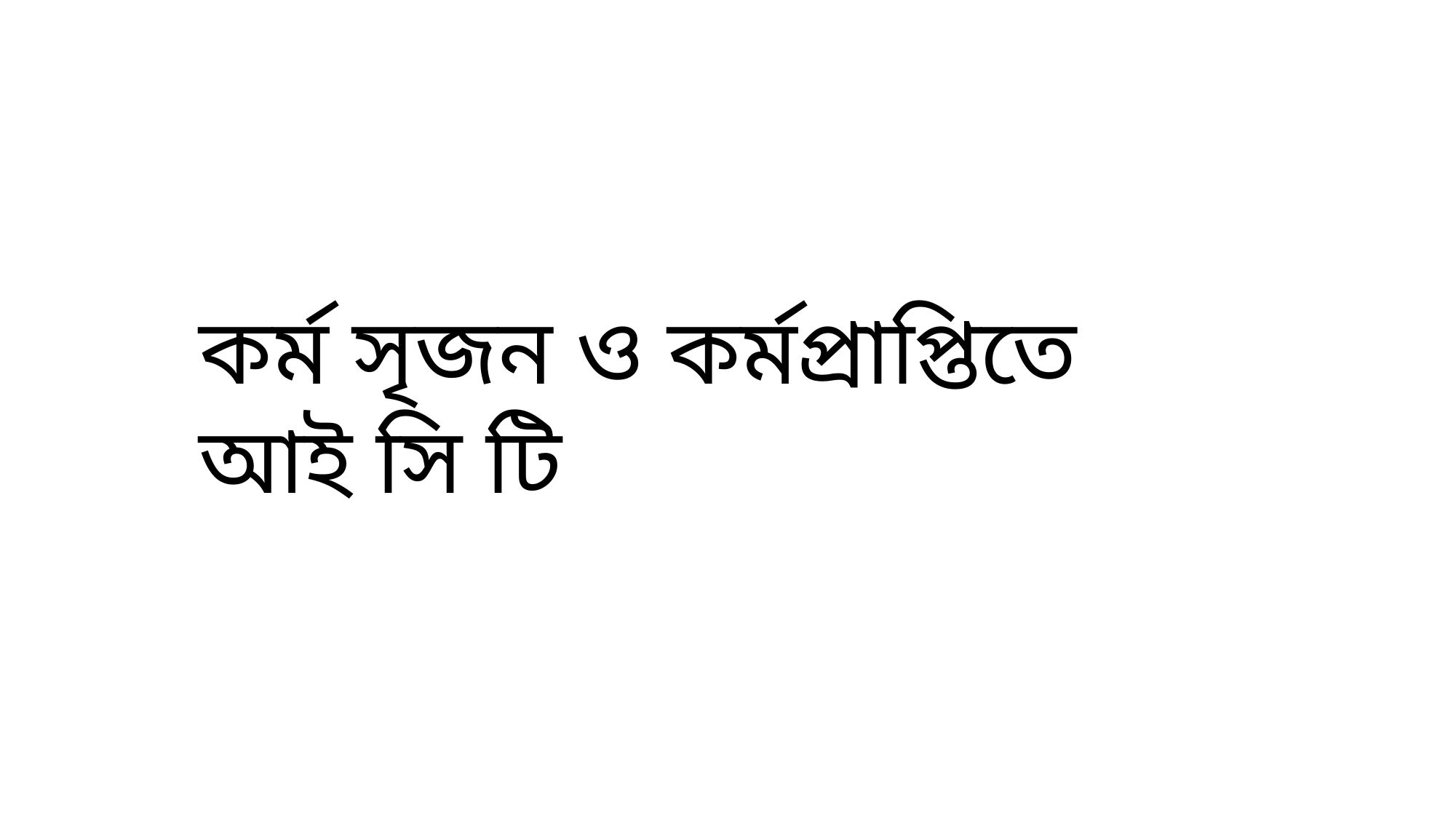

কর্ম সৃজন ও কর্মপ্রাপ্তিতে আই সি টি